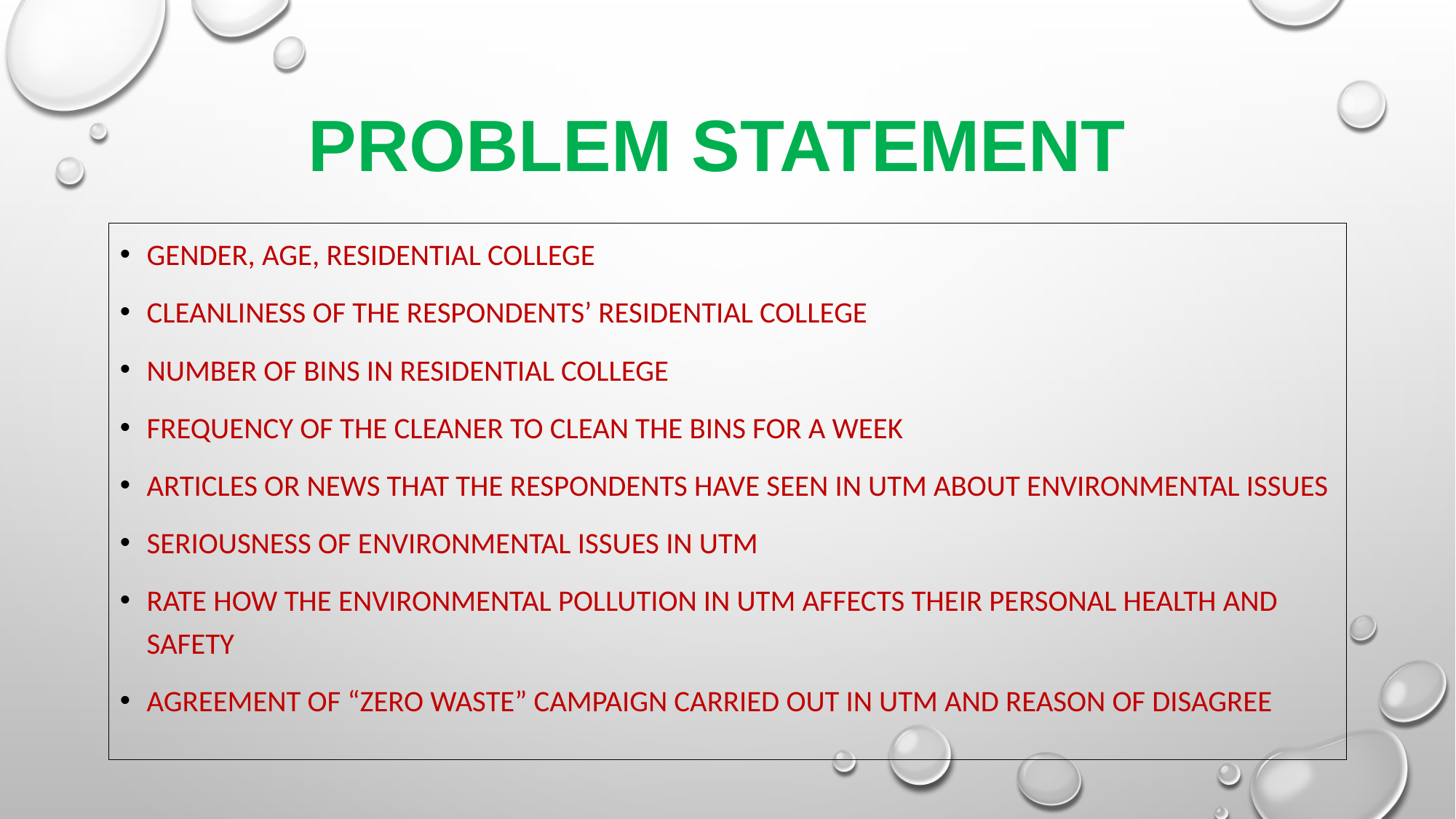

# PROBLEM STATEMENT
Gender, age, residential college
cleanliness of the respondents’ residential college
number of bins in residential college
frequency of the cleaner to clean the bins for a week
articles or news that the respondents have seen in UTM about environmental issues
seriousness of environmental issues in UTM
rate how the environmental pollution in UTM affects their personal health and safety
Agreement of “Zero Waste” Campaign carried out in UTM and reason of disagree